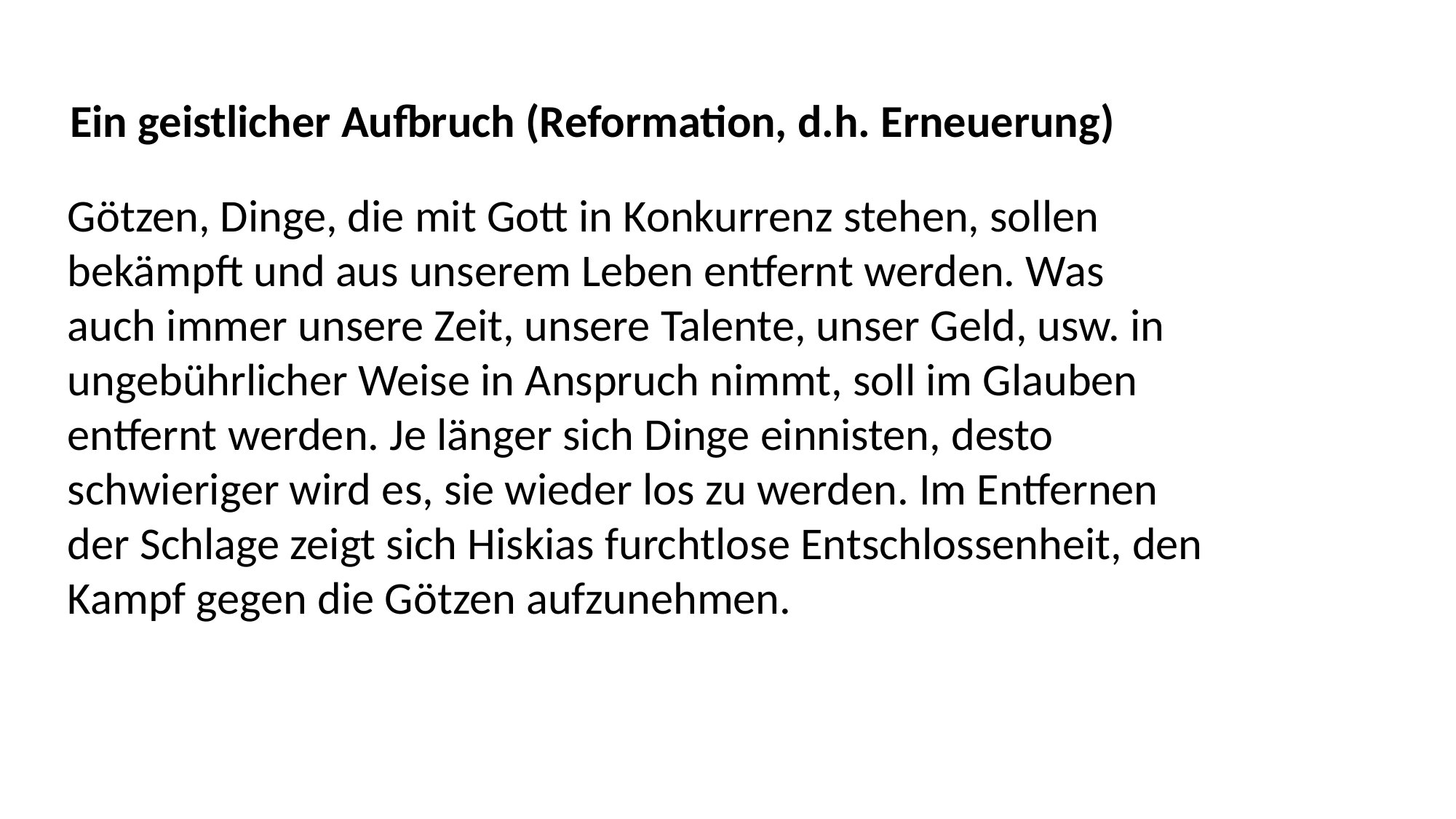

Ein geistlicher Aufbruch (Reformation, d.h. Erneuerung)
Götzen, Dinge, die mit Gott in Konkurrenz stehen, sollen
bekämpft und aus unserem Leben entfernt werden. Was
auch immer unsere Zeit, unsere Talente, unser Geld, usw. in
ungebührlicher Weise in Anspruch nimmt, soll im Glauben
entfernt werden. Je länger sich Dinge einnisten, desto
schwieriger wird es, sie wieder los zu werden. Im Entfernen
der Schlage zeigt sich Hiskias furchtlose Entschlossenheit, den
Kampf gegen die Götzen aufzunehmen.